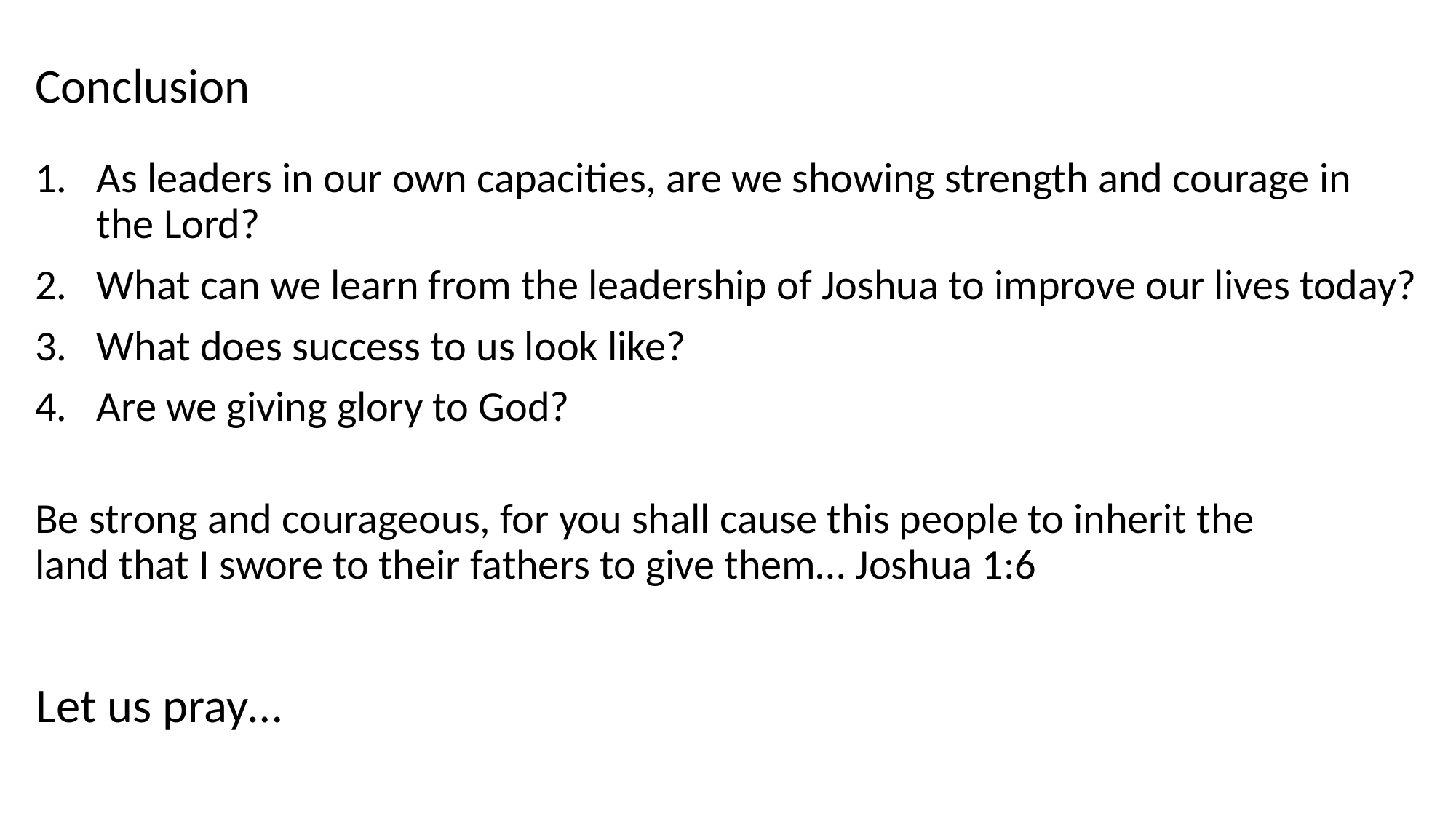

# Conclusion
As leaders in our own capacities, are we showing strength and courage in the Lord?
What can we learn from the leadership of Joshua to improve our lives today?
What does success to us look like?
Are we giving glory to God?
Be strong and courageous, for you shall cause this people to inherit the land that I swore to their fathers to give them… Joshua 1:6
Let us pray…